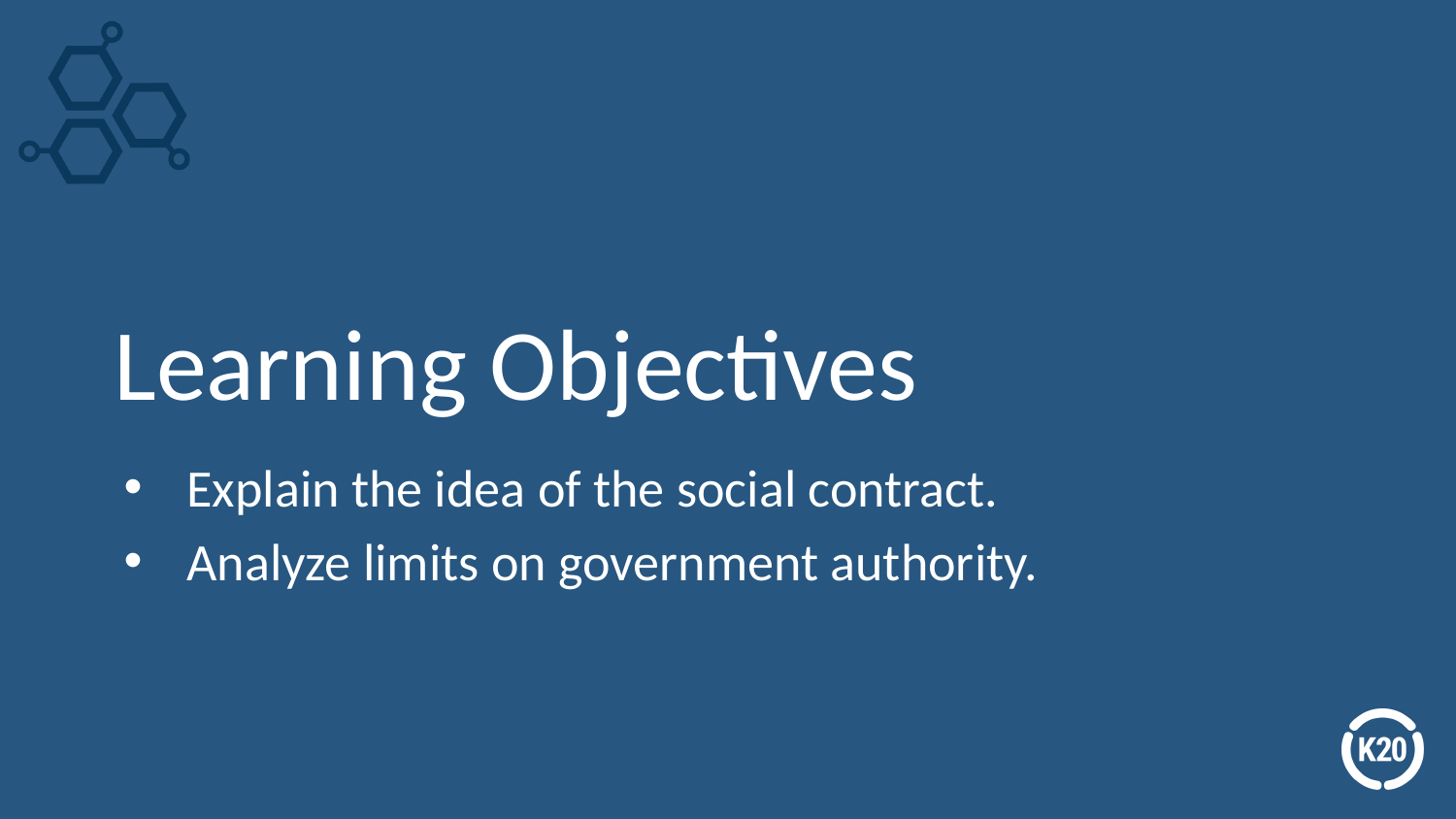

# Learning Objectives
Explain the idea of the social contract.
Analyze limits on government authority.